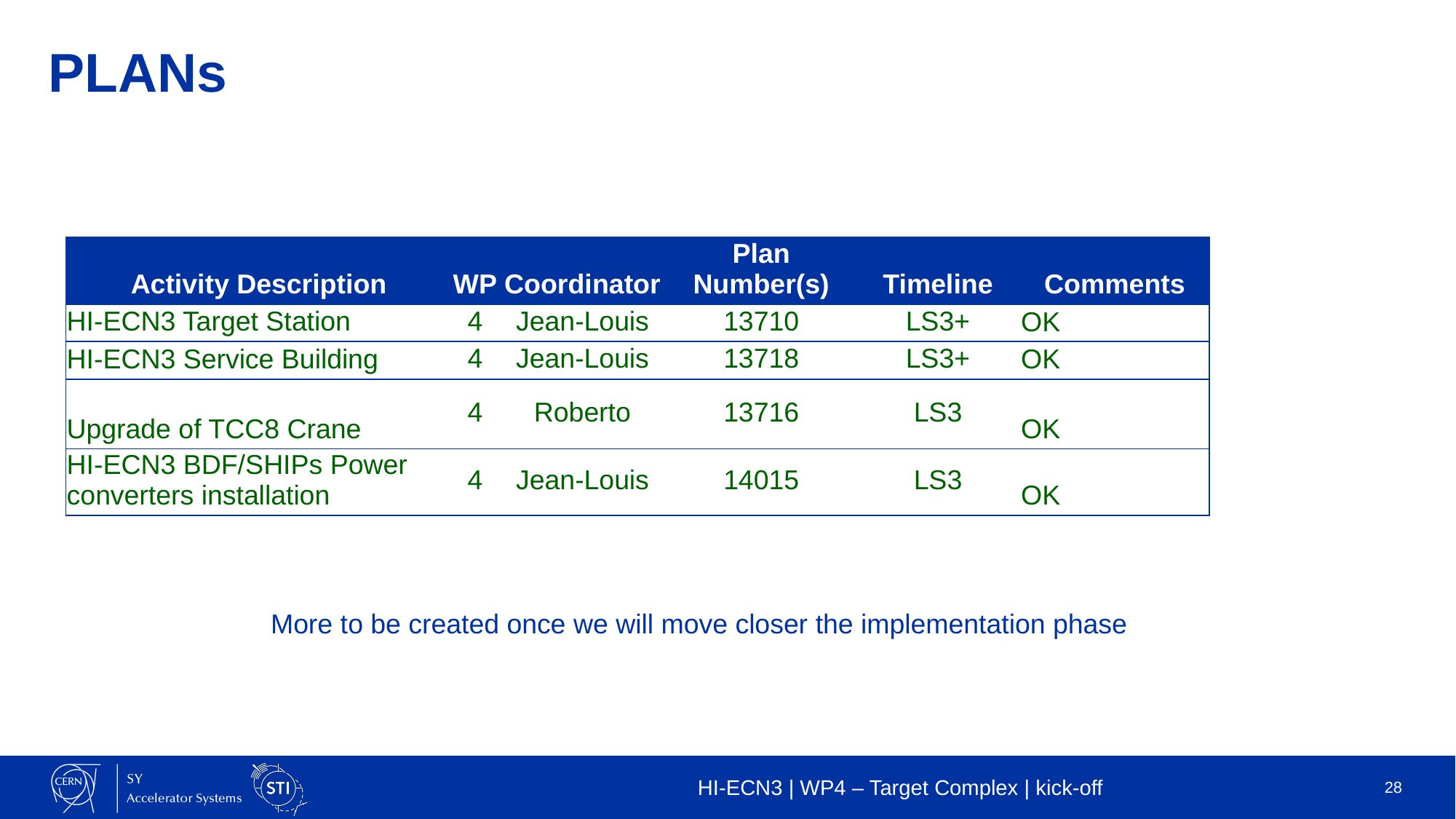

# PLANs
| Activity Description | WP | Coordinator | Plan Number(s) | Timeline | Comments |
| --- | --- | --- | --- | --- | --- |
| HI-ECN3 Target Station | 4 | Jean-Louis | 13710 | LS3+ | OK |
| HI-ECN3 Service Building | 4 | Jean-Louis | 13718 | LS3+ | OK |
| Upgrade of TCC8 Crane | 4 | Roberto | 13716 | LS3 | OK |
| HI-ECN3 BDF/SHIPs Power converters installation | 4 | Jean-Louis | 14015 | LS3 | OK |
More to be created once we will move closer the implementation phase
HI-ECN3 | WP4 – Target Complex | kick-off
28